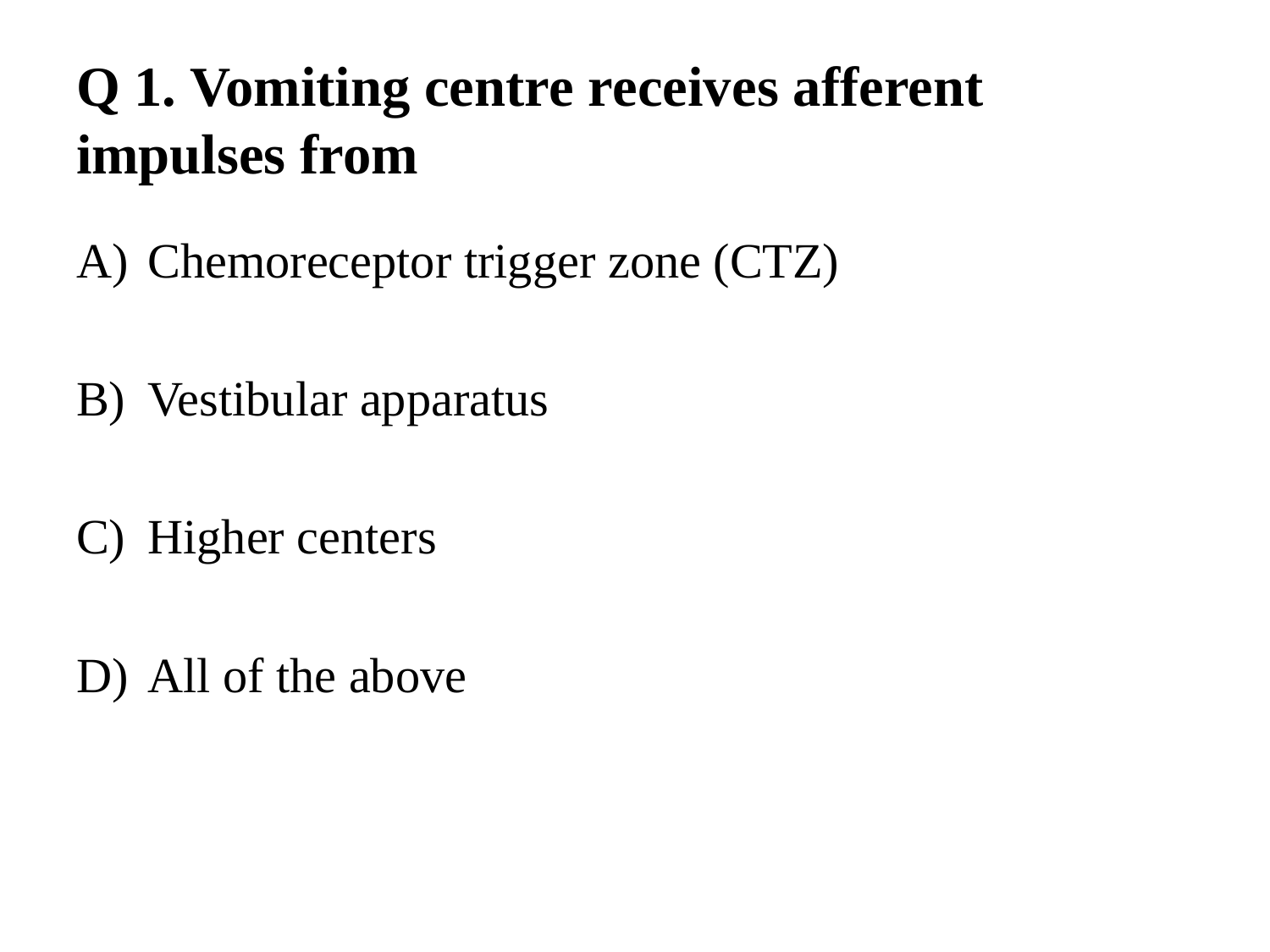

# Q 1. Vomiting centre receives afferent    impulses from
Chemoreceptor trigger zone (CTZ)

Vestibular apparatus

Higher centers

All of the above